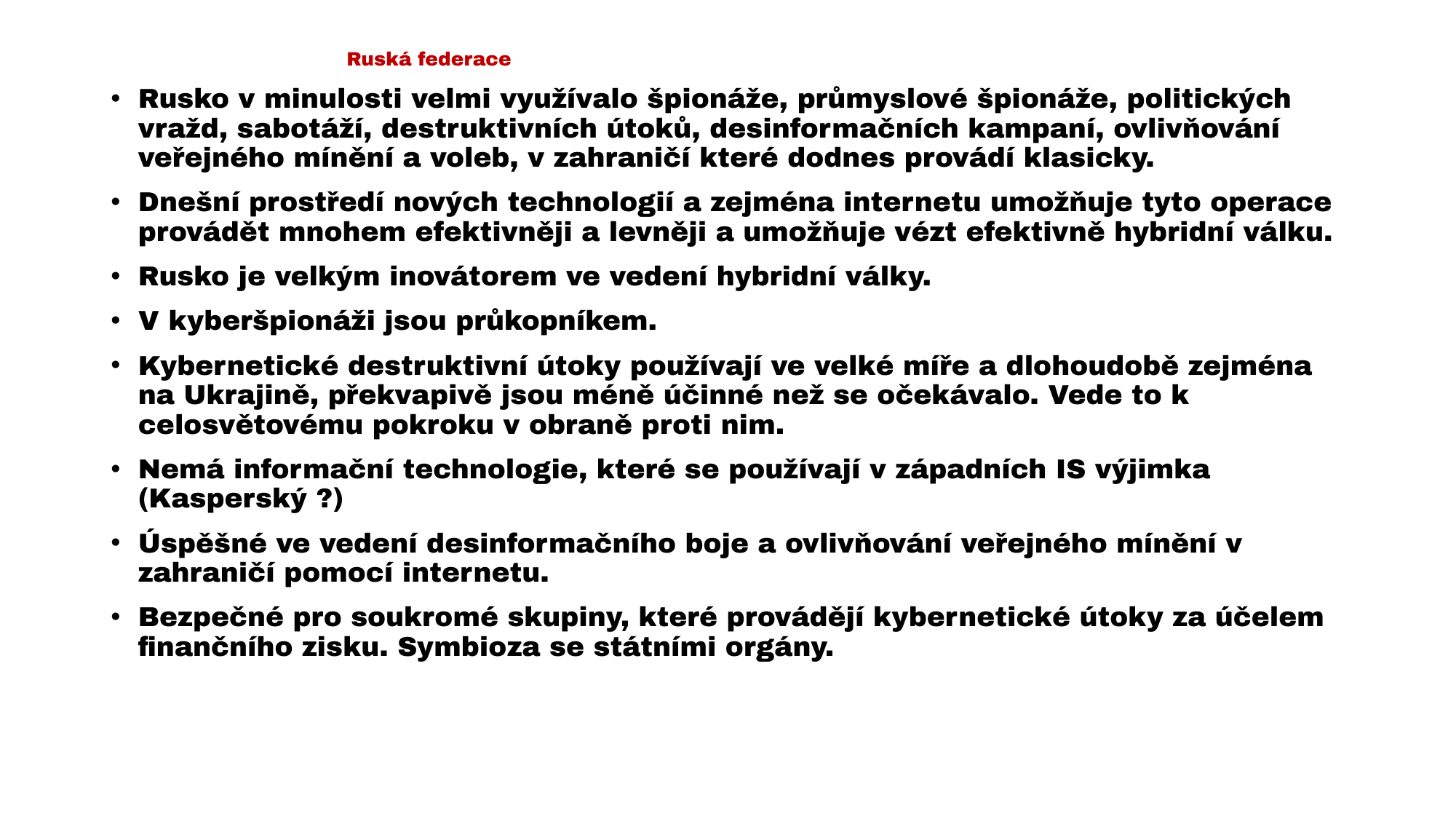

# Ruská federace
Rusko v minulosti velmi využívalo špionáže, průmyslové špionáže, politických vražd, sabotáží, destruktivních útoků, desinformačních kampaní, ovlivňování veřejného mínění a voleb, v zahraničí které dodnes provádí klasicky.
Dnešní prostředí nových technologií a zejména internetu umožňuje tyto operace provádět mnohem efektivněji a levněji a umožňuje vézt efektivně hybridní válku.
Rusko je velkým inovátorem ve vedení hybridní války.
V kyberšpionáži jsou průkopníkem.
Kybernetické destruktivní útoky používají ve velké míře a dlohoudobě zejména na Ukrajině, překvapivě jsou méně účinné než se očekávalo. Vede to k celosvětovému pokroku v obraně proti nim.
Nemá informační technologie, které se používají v západních IS výjimka (Kasperský ?)
Úspěšné ve vedení desinformačního boje a ovlivňování veřejného mínění v zahraničí pomocí internetu.
Bezpečné pro soukromé skupiny, které provádějí kybernetické útoky za účelem finančního zisku. Symbioza se státními orgány.